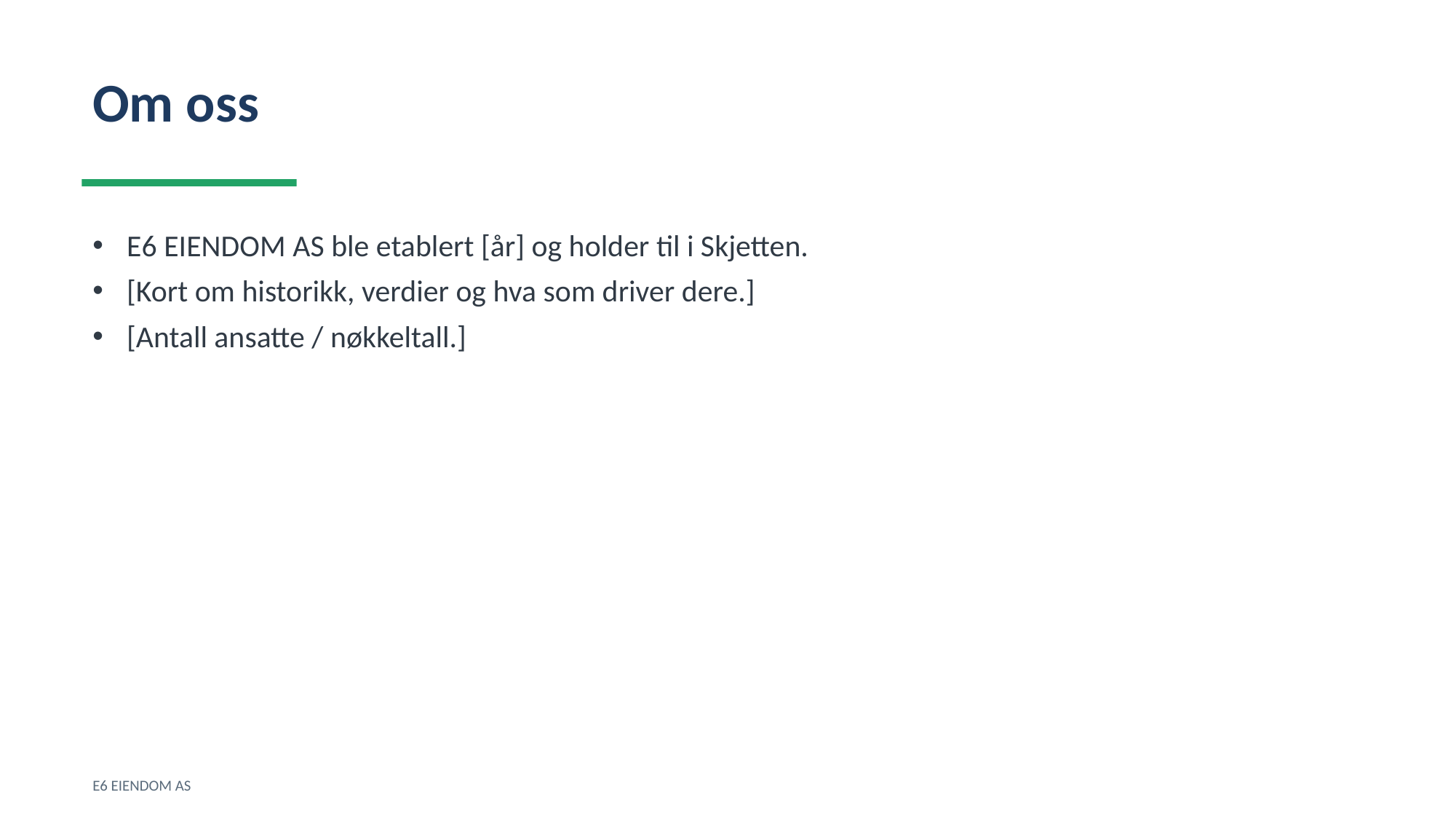

Om oss

E6 EIENDOM AS ble etablert [år] og holder til i Skjetten.
[Kort om historikk, verdier og hva som driver dere.]
[Antall ansatte / nøkkeltall.]
E6 EIENDOM AS